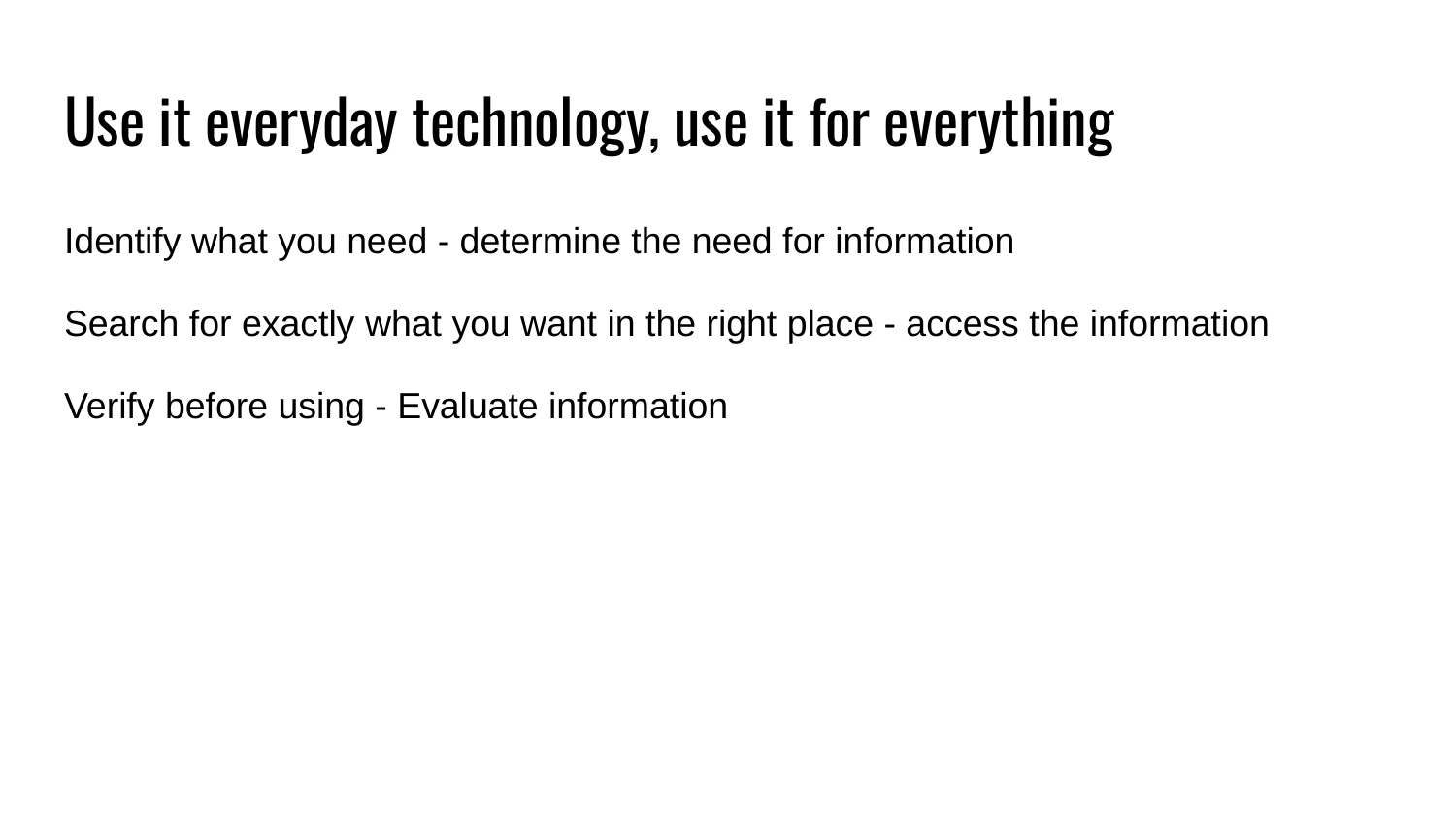

# Use it everyday technology, use it for everything
Identify what you need - determine the need for information
Search for exactly what you want in the right place - access the information
Verify before using - Evaluate information